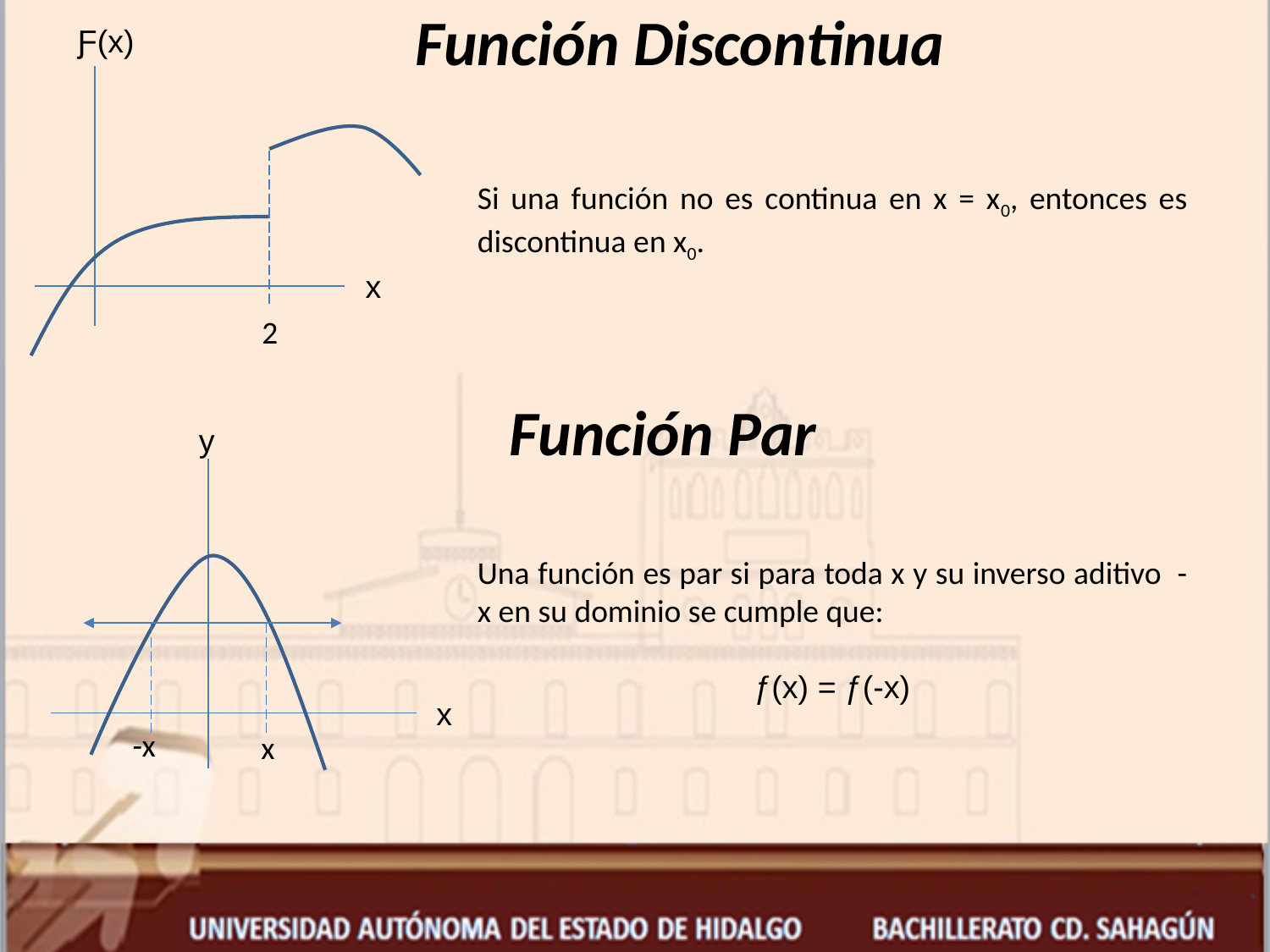

Función Discontinua
Ƒ(x)

Si una función no es continua en x = x0, entonces es discontinua en x0.

x
2
Función Par
y

x
-x
x

Una función es par si para toda x y su inverso aditivo  -x en su dominio se cumple que:

ƒ(x) = ƒ(-x)